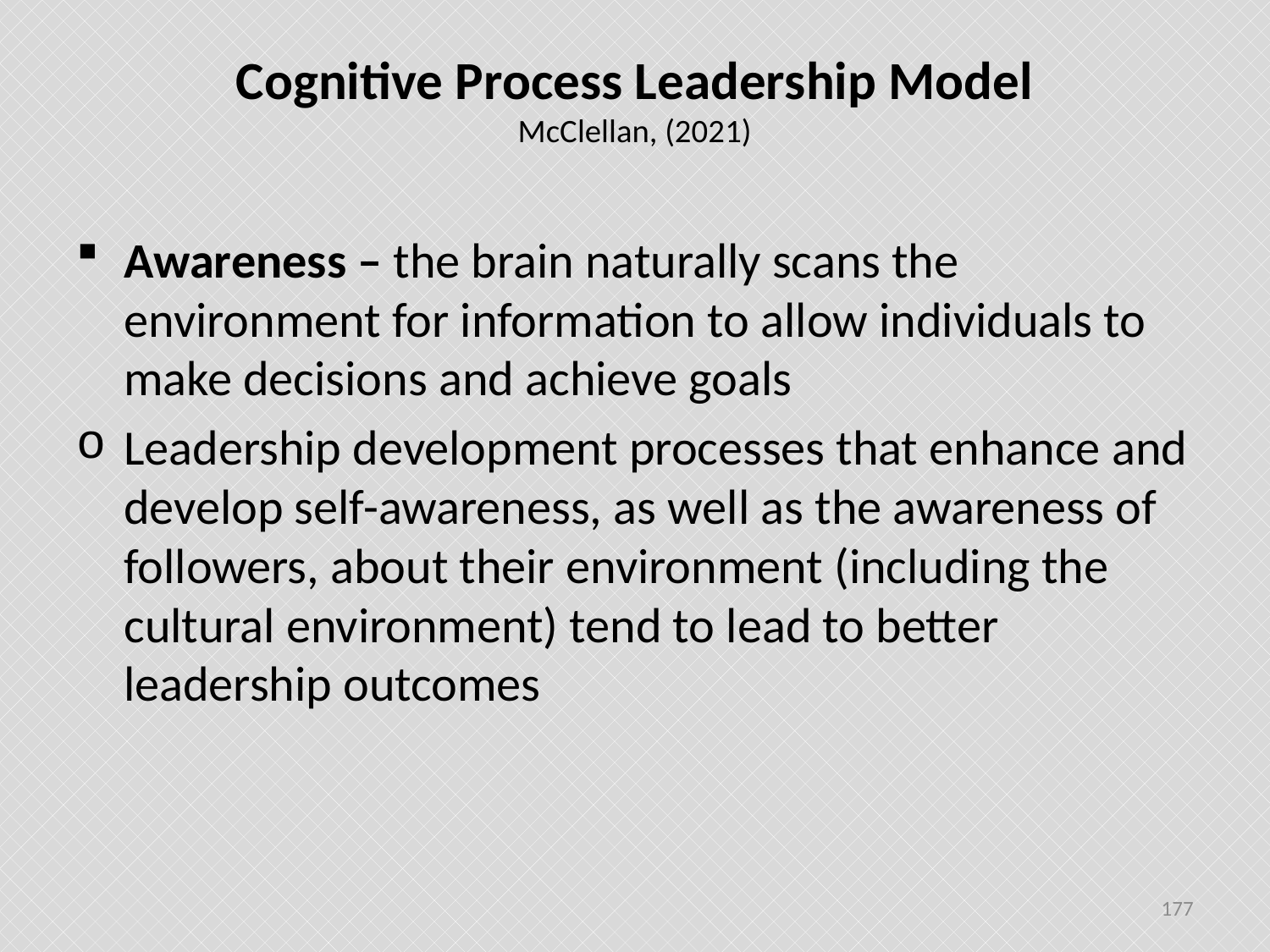

# Cognitive Process Leadership Model McClellan, (2021)
Awareness – the brain naturally scans the environment for information to allow individuals to make decisions and achieve goals
Leadership development processes that enhance and develop self-awareness, as well as the awareness of followers, about their environment (including the cultural environment) tend to lead to better leadership outcomes

177